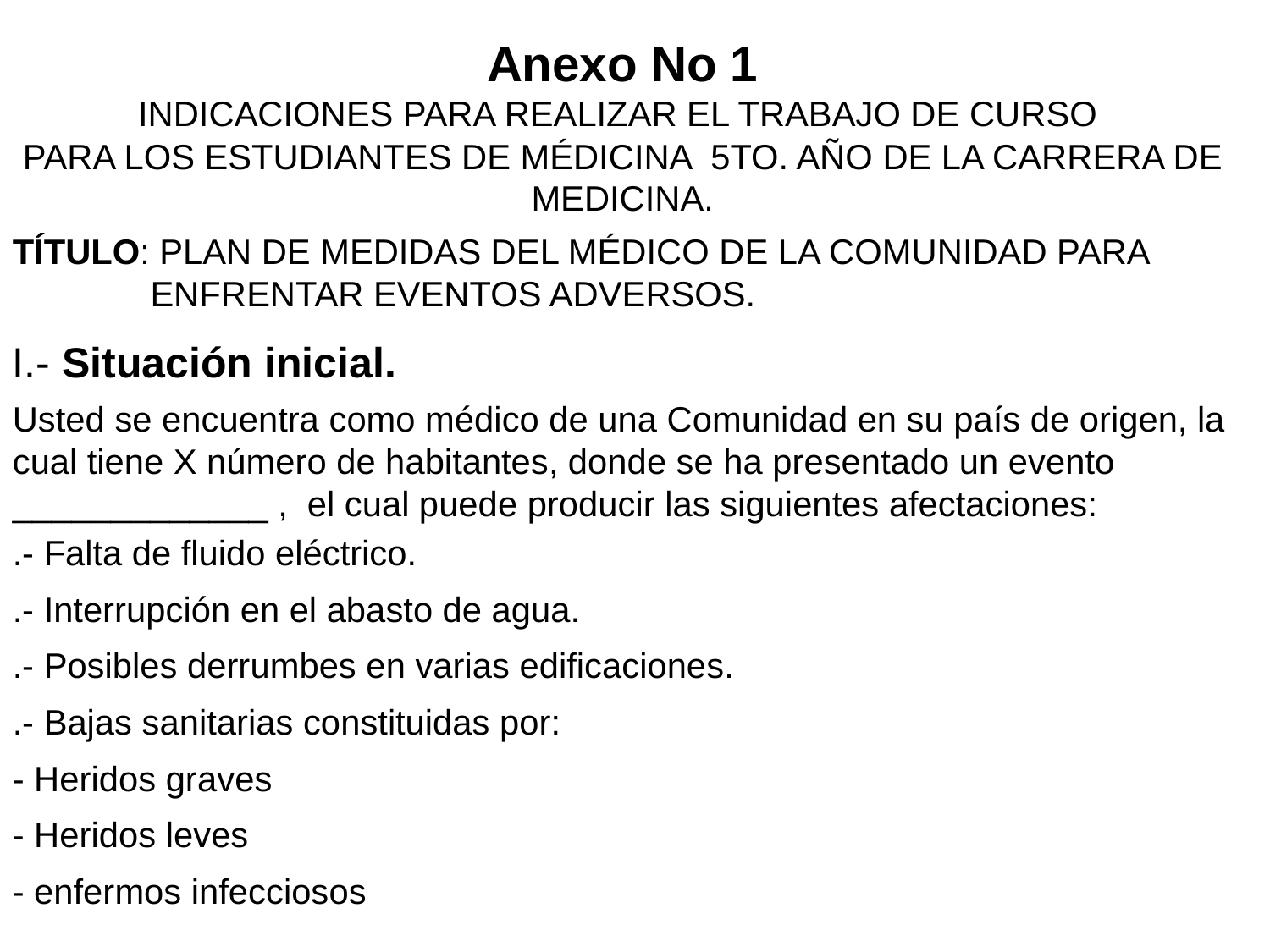

Anexo No 1
INDICACIONES PARA REALIZAR EL TRABAJO DE CURSO
PARA LOS ESTUDIANTES DE MÉDICINA  5TO. AÑO DE LA CARRERA DE MEDICINA.
TÍTULO: PLAN DE MEDIDAS DEL MÉDICO DE LA COMUNIDAD PARA ENFRENTAR EVENTOS ADVERSOS.
I.- Situación inicial.
Usted se encuentra como médico de una Comunidad en su país de origen, la cual tiene X número de habitantes, donde se ha presentado un evento _____________ ,  el cual puede producir las siguientes afectaciones:
.- Falta de fluido eléctrico.
.- Interrupción en el abasto de agua.
.- Posibles derrumbes en varias edificaciones.
.- Bajas sanitarias constituidas por:
- Heridos graves
- Heridos leves
- enfermos infecciosos